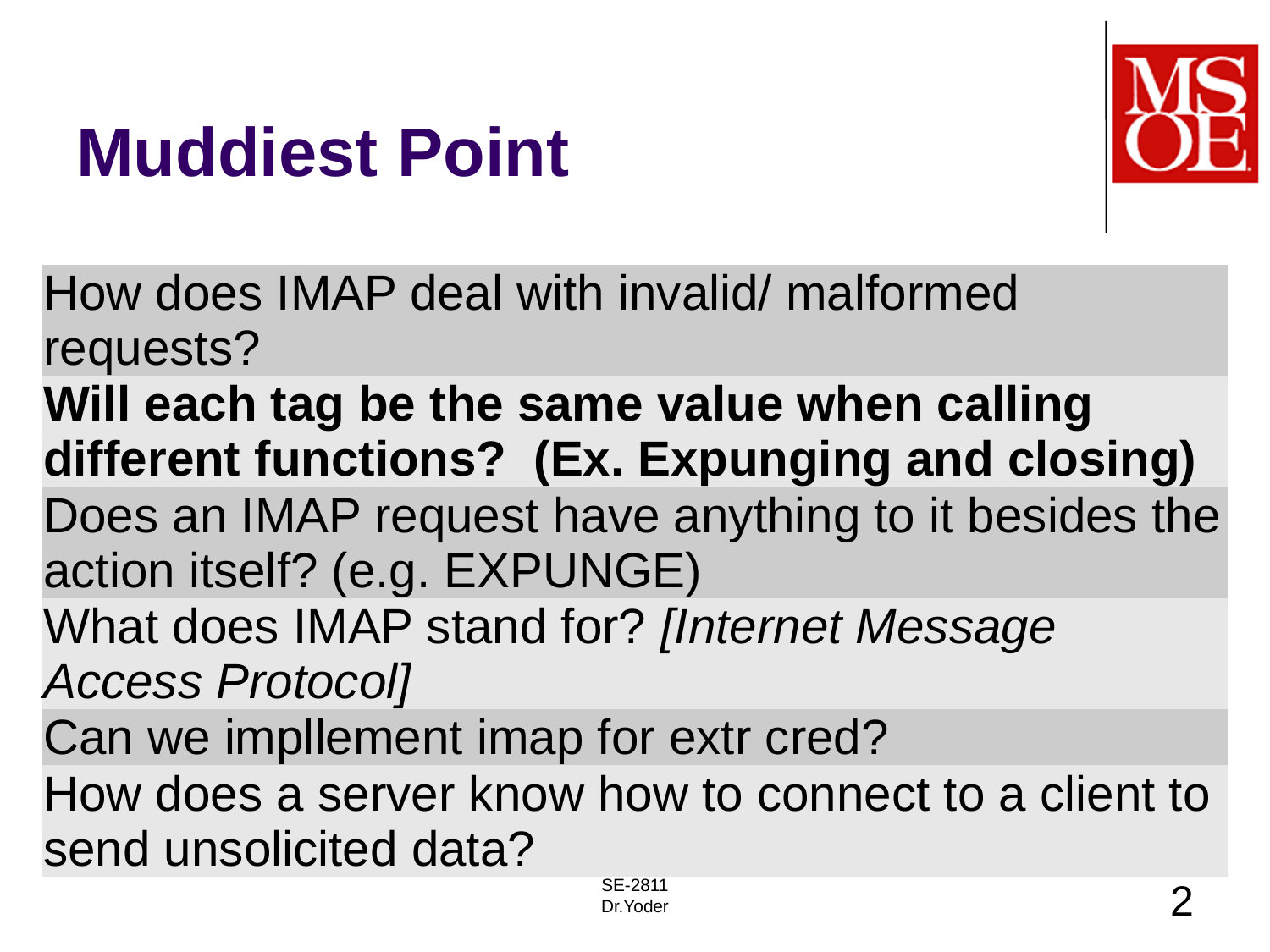

# Muddiest Point
| How does IMAP deal with invalid/ malformed requests? |
| --- |
| Will each tag be the same value when calling different functions? (Ex. Expunging and closing) |
| Does an IMAP request have anything to it besides the action itself? (e.g. EXPUNGE) |
| What does IMAP stand for? [Internet Message Access Protocol] |
| Can we impllement imap for extr cred? |
| How does a server know how to connect to a client to send unsolicited data? |
SE-2811
Dr.Yoder
2